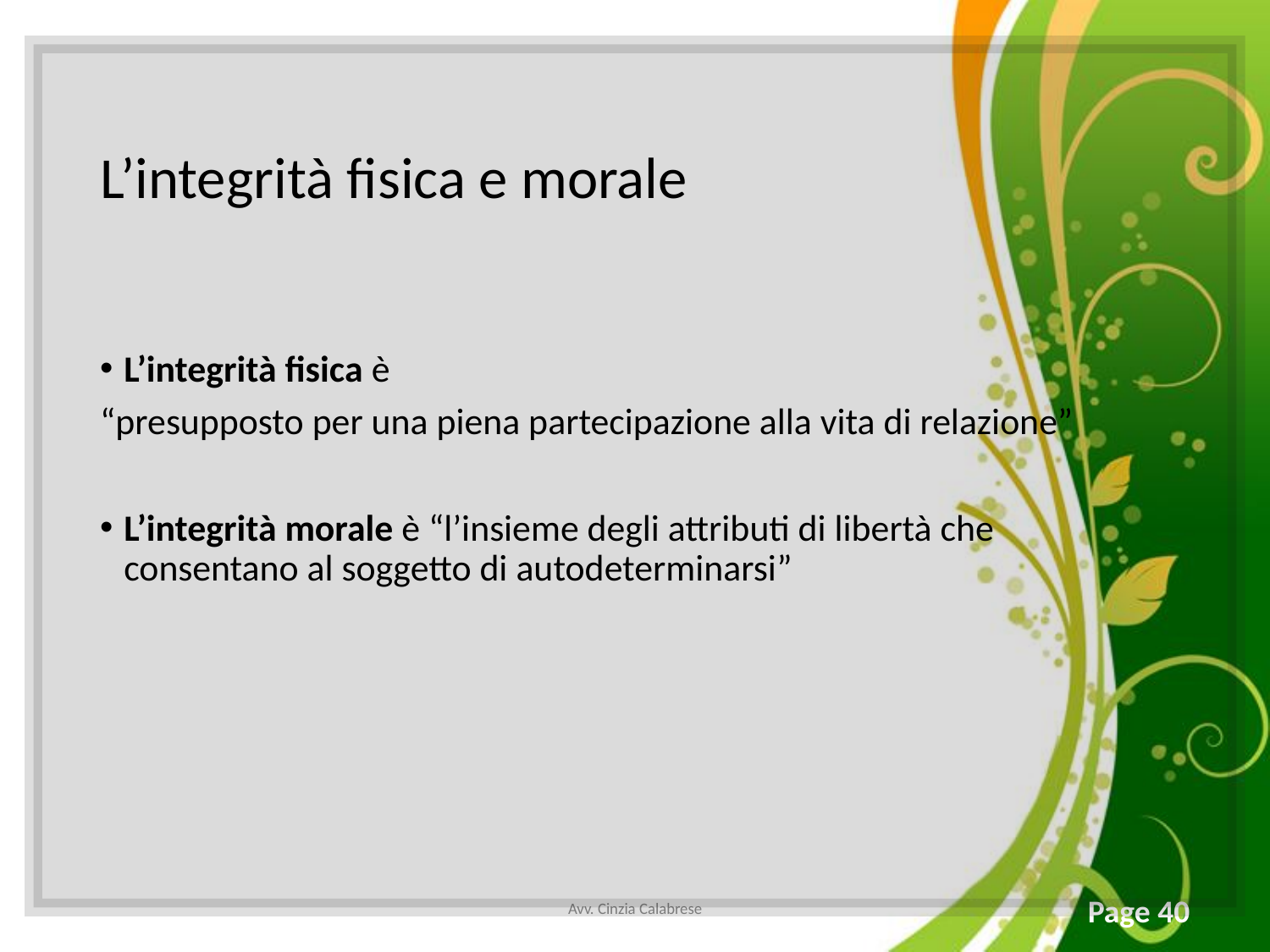

# L’integrità fisica e morale

L’integrità fisica è
“presupposto per una piena partecipazione alla vita di relazione”

L’integrità morale è “l’insieme degli attributi di libertà che consentano al soggetto di autodeterminarsi”

Avv. Cinzia Calabrese